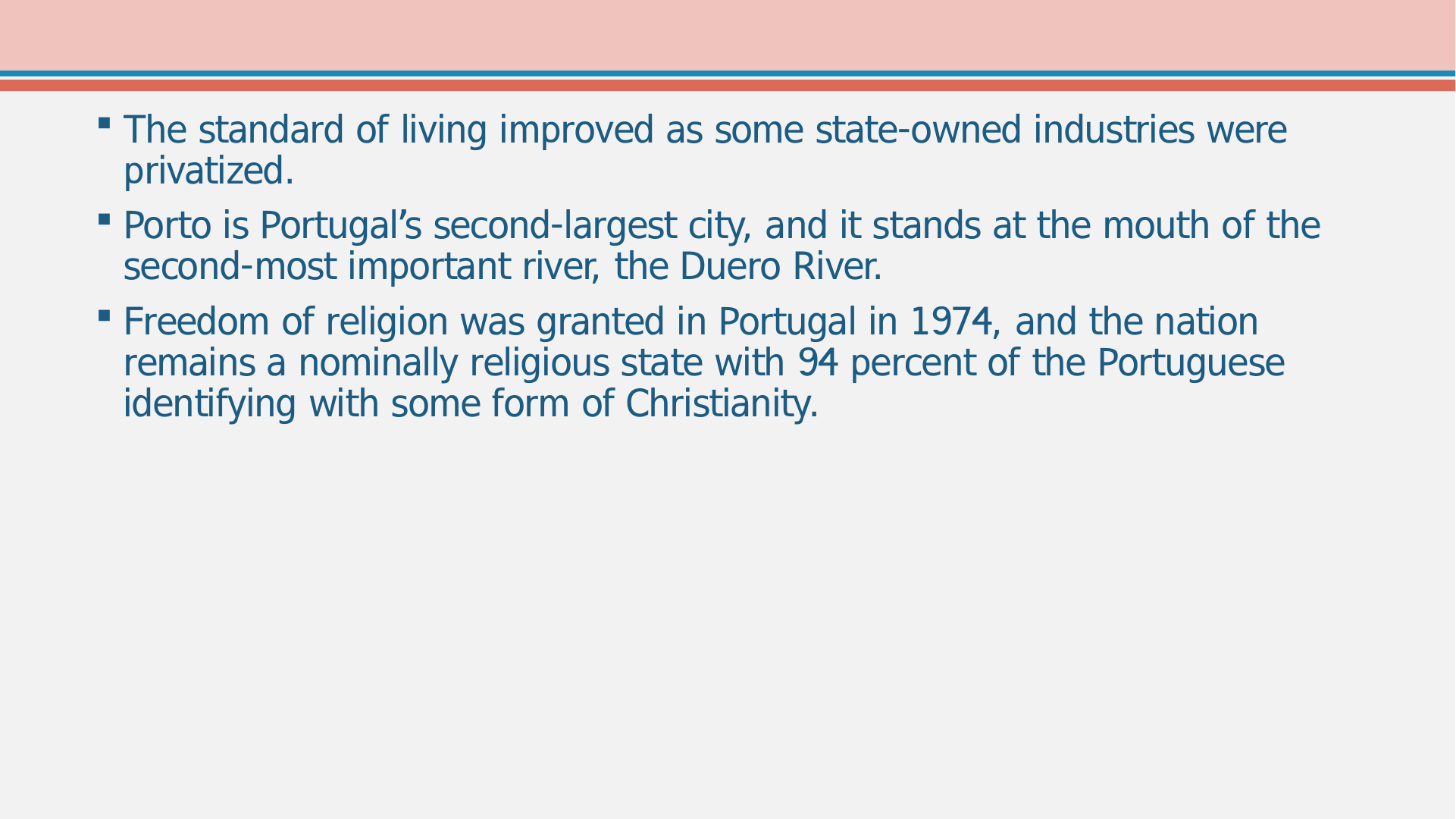

The standard of living improved as some state-owned industries were privatized.
Porto is Portugal’s second-largest city, and it stands at the mouth of the second-most important river, the Duero River.
Freedom of religion was granted in Portugal in 1974, and the nation remains a nominally religious state with 94 percent of the Portuguese identifying with some form of Christianity.